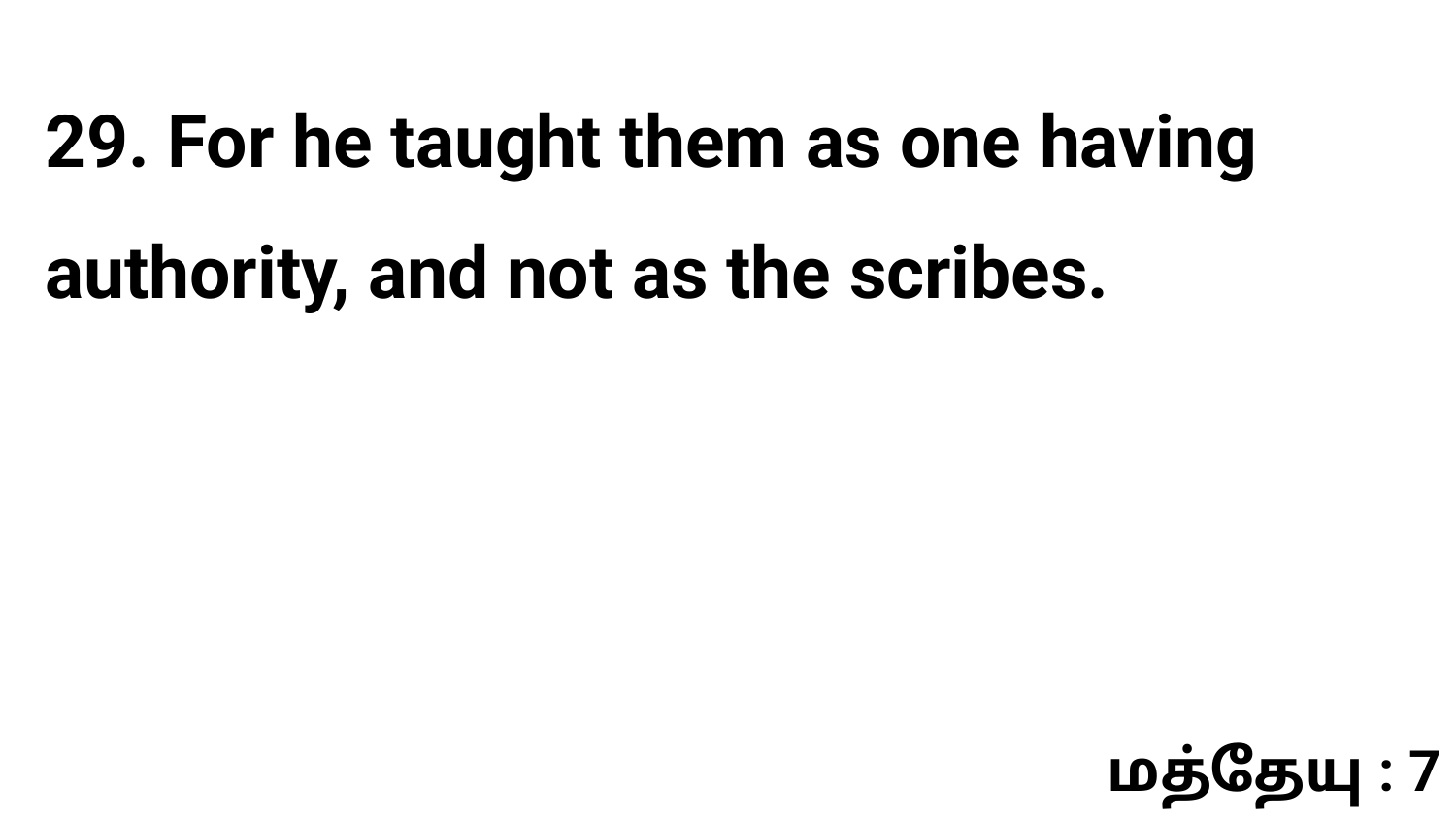

29. For he taught them as one having authority, and not as the scribes.
மத்தேயு : 7